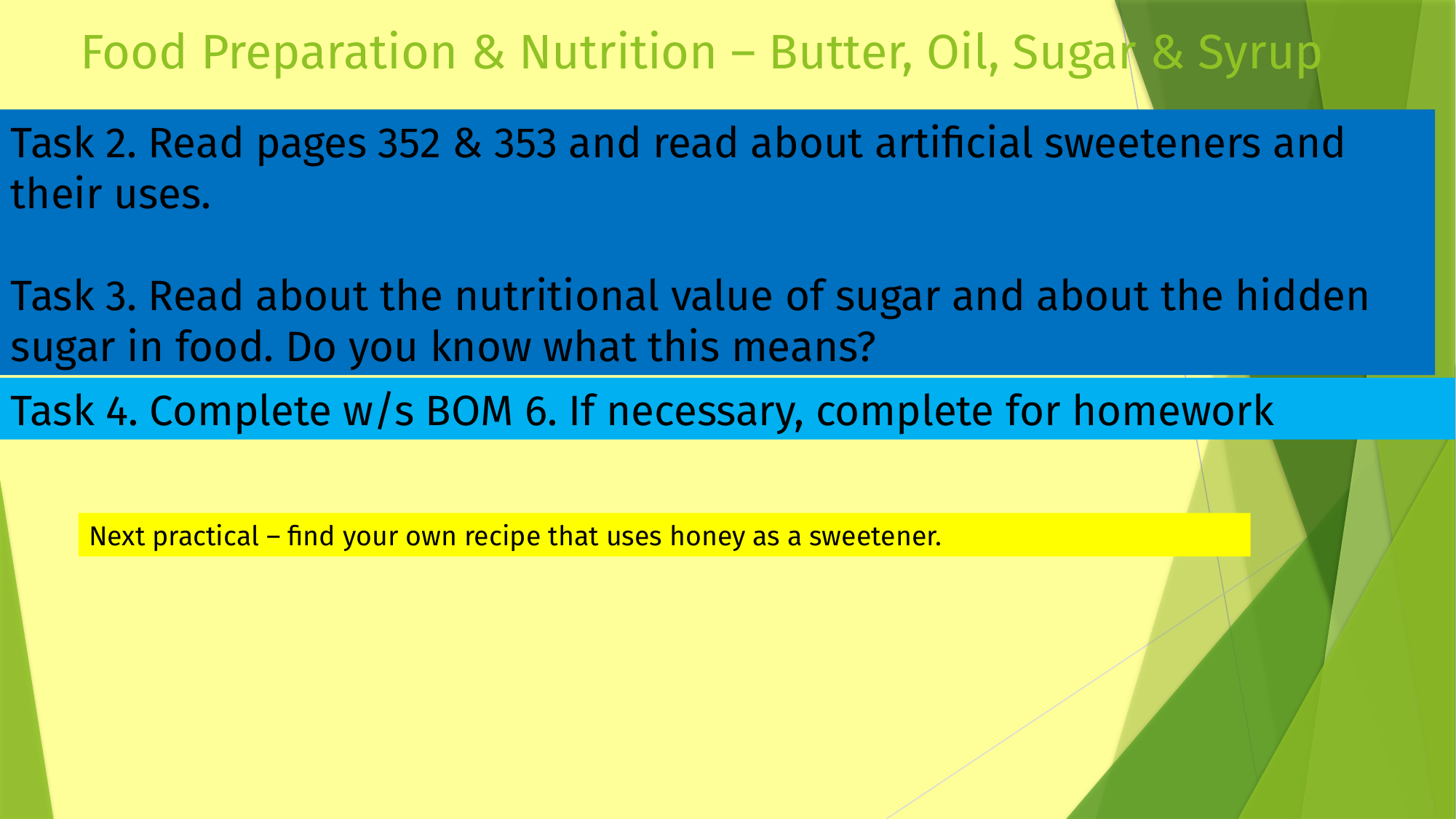

Food Preparation & Nutrition – Butter, Oil, Sugar & Syrup
Task 2. Read pages 352 & 353 and read about artificial sweeteners and their uses.

Task 3. Read about the nutritional value of sugar and about the hidden sugar in food. Do you know what this means?
Task 4. Complete w/s BOM 6. If necessary, complete for homework
Next practical – find your own recipe that uses honey as a sweetener.